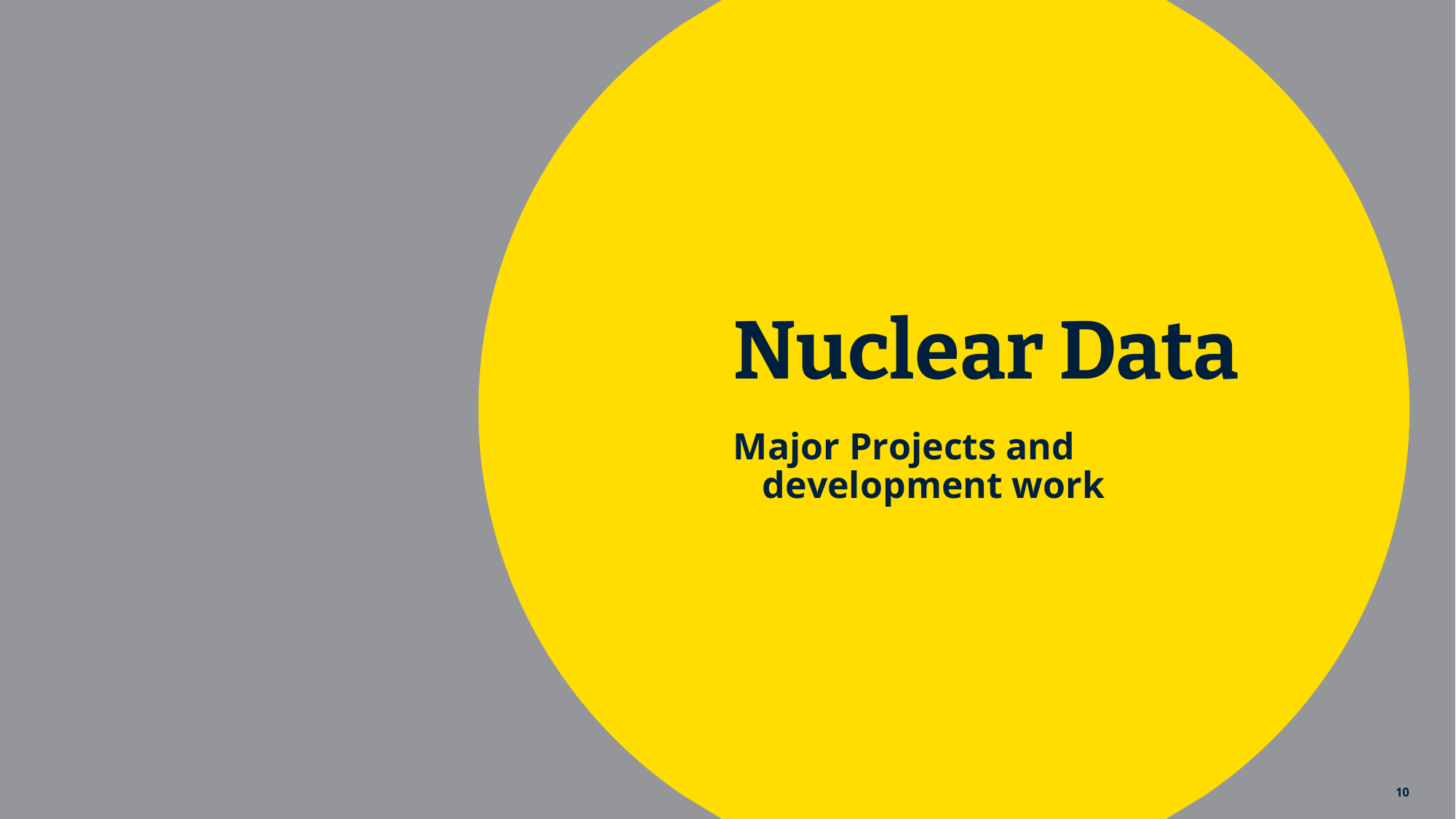

# Nuclear Data

Major Projects and
development work